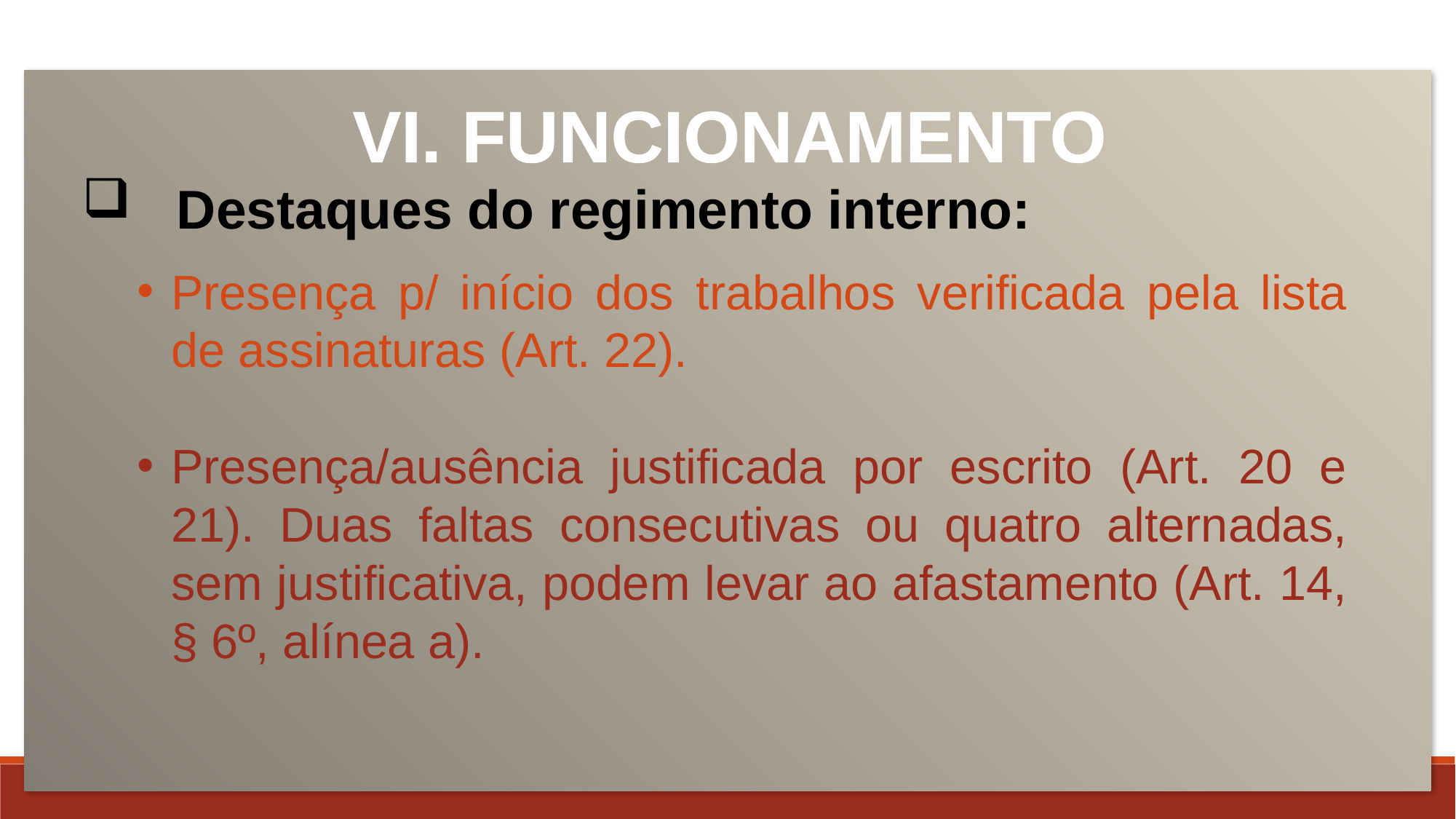

VI. FUNCIONAMENTO
   Destaques do regimento interno:

Presença p/ início dos trabalhos verificada pela lista de assinaturas (Art. 22).

Presença/ausência justificada por escrito (Art. 20 e 21). Duas faltas consecutivas ou quatro alternadas, sem justificativa, podem levar ao afastamento (Art. 14, § 6º, alínea a).